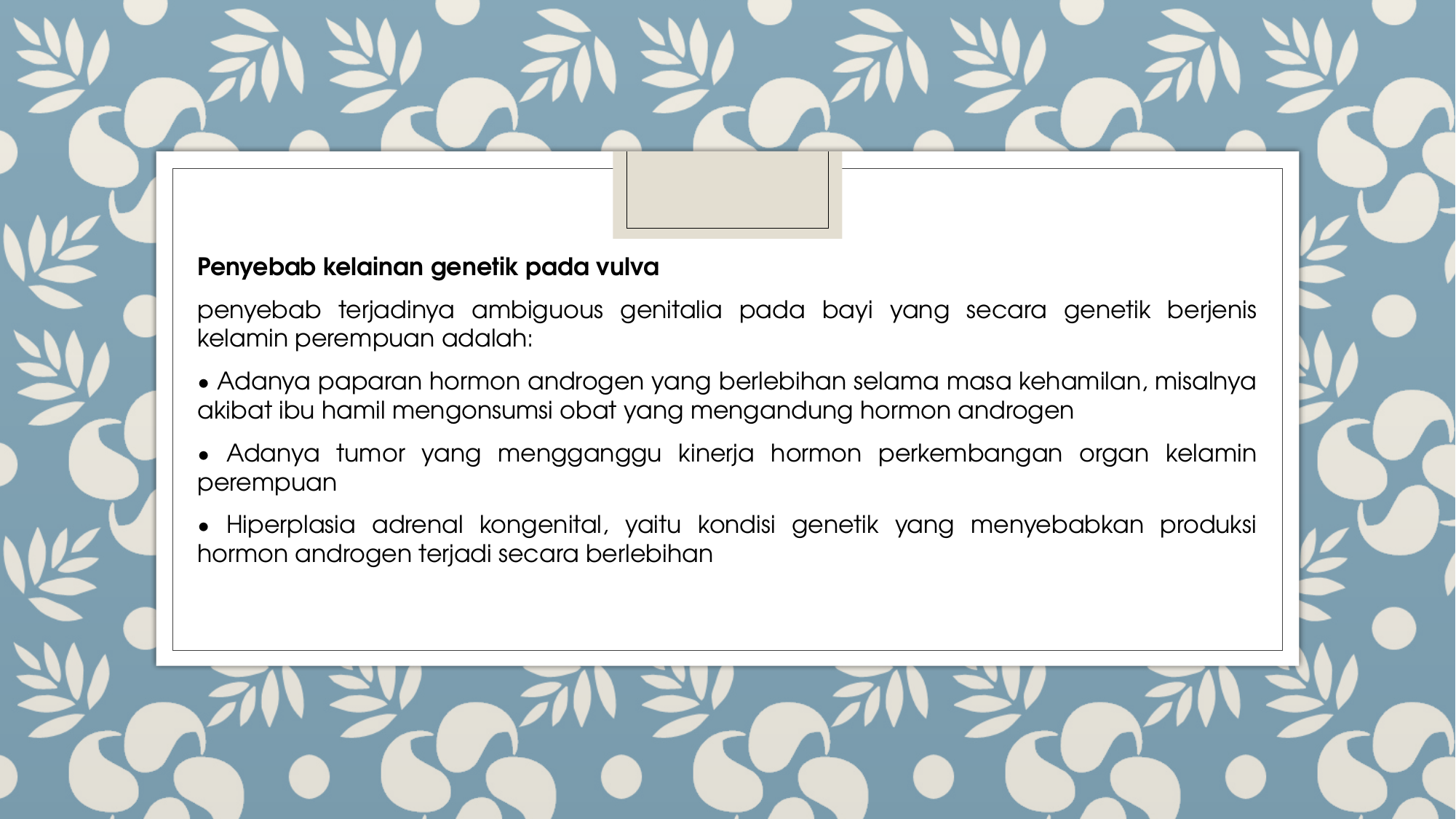

Penyebab kelainan genetik pada vulva
penyebab terjadinya ambiguous genitalia pada bayi yang secara genetik berjenis kelamin perempuan adalah:
• Adanya paparan hormon androgen yang berlebihan selama masa kehamilan, misalnya akibat ibu hamil mengonsumsi obat yang mengandung hormon androgen
• Adanya tumor yang mengganggu kinerja hormon perkembangan organ kelamin perempuan
• Hiperplasia adrenal kongenital, yaitu kondisi genetik yang menyebabkan produksi hormon androgen terjadi secara berlebihan